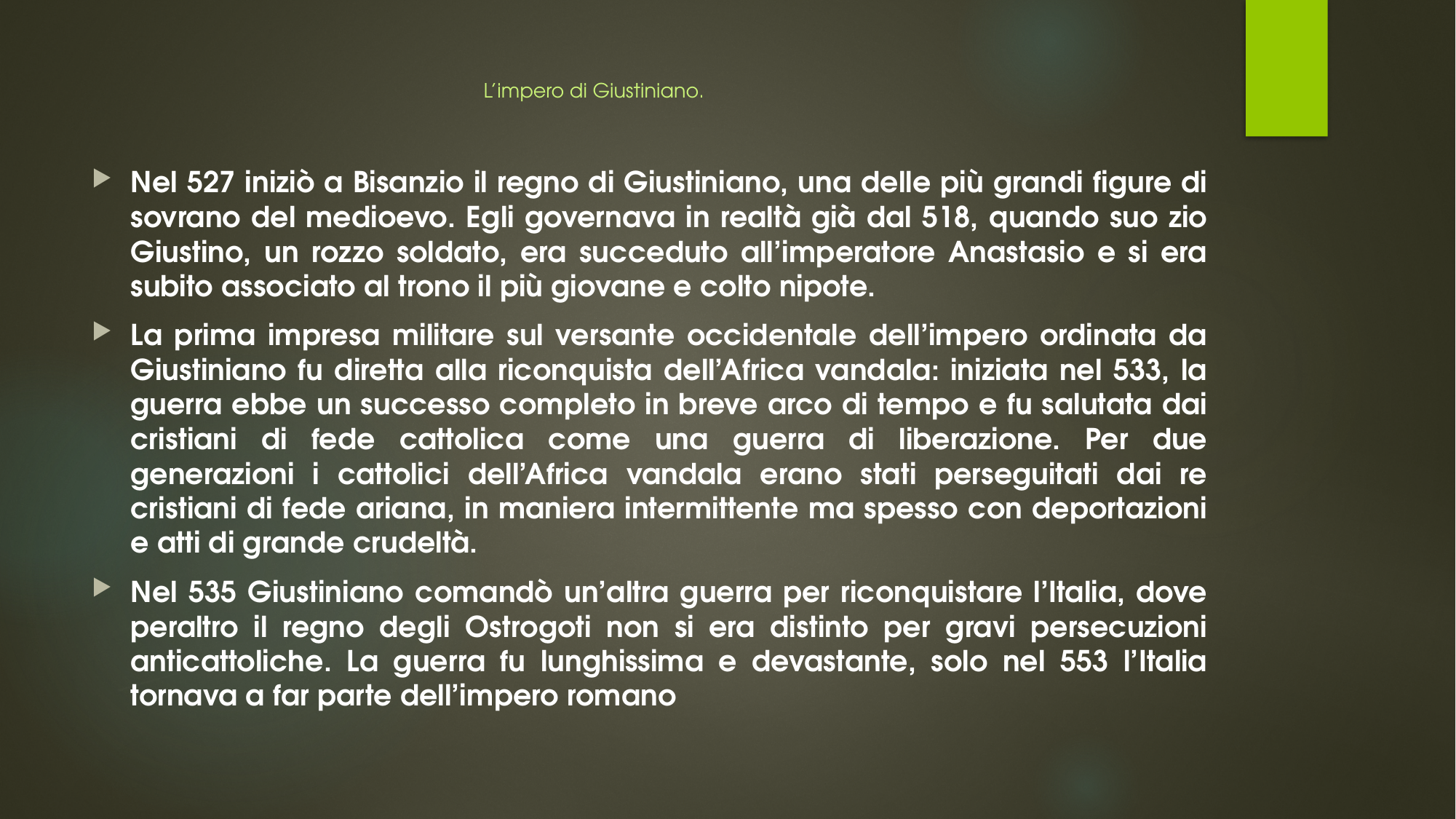

# L’impero di Giustiniano.
Nel 527 iniziò a Bisanzio il regno di Giustiniano, una delle più grandi figure di sovrano del medioevo. Egli governava in realtà già dal 518, quando suo zio Giustino, un rozzo soldato, era succeduto all’imperatore Anastasio e si era subito associato al trono il più giovane e colto nipote.
La prima impresa militare sul versante occidentale dell’impero ordinata da Giustiniano fu diretta alla riconquista dell’Africa vandala: iniziata nel 533, la guerra ebbe un successo completo in breve arco di tempo e fu salutata dai cristiani di fede cattolica come una guerra di liberazione. Per due generazioni i cattolici dell’Africa vandala erano stati perseguitati dai re cristiani di fede ariana, in maniera intermittente ma spesso con deportazioni e atti di grande crudeltà.
Nel 535 Giustiniano comandò un’altra guerra per riconquistare l’Italia, dove peraltro il regno degli Ostrogoti non si era distinto per gravi persecuzioni anticattoliche. La guerra fu lunghissima e devastante, solo nel 553 l’Italia tornava a far parte dell’impero romano